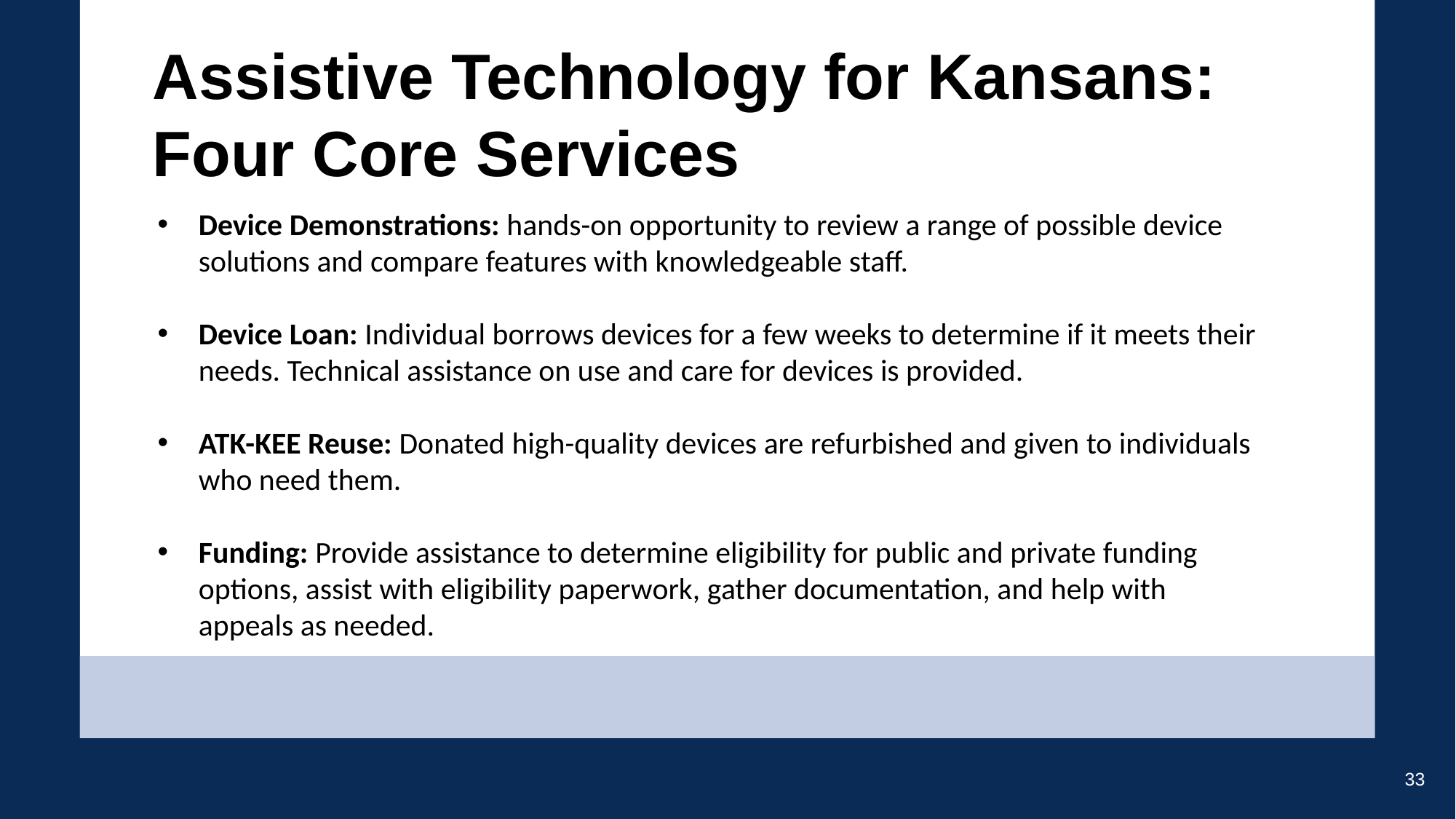

# Assistive Technology for Kansans: Four Core Services
Device Demonstrations: hands-on opportunity to review a range of possible device solutions and compare features with knowledgeable staff.

Device Loan: Individual borrows devices for a few weeks to determine if it meets their needs. Technical assistance on use and care for devices is provided.

ATK-KEE Reuse: Donated high-quality devices are refurbished and given to individuals who need them.

Funding: Provide assistance to determine eligibility for public and private funding options, assist with eligibility paperwork, gather documentation, and help with appeals as needed.